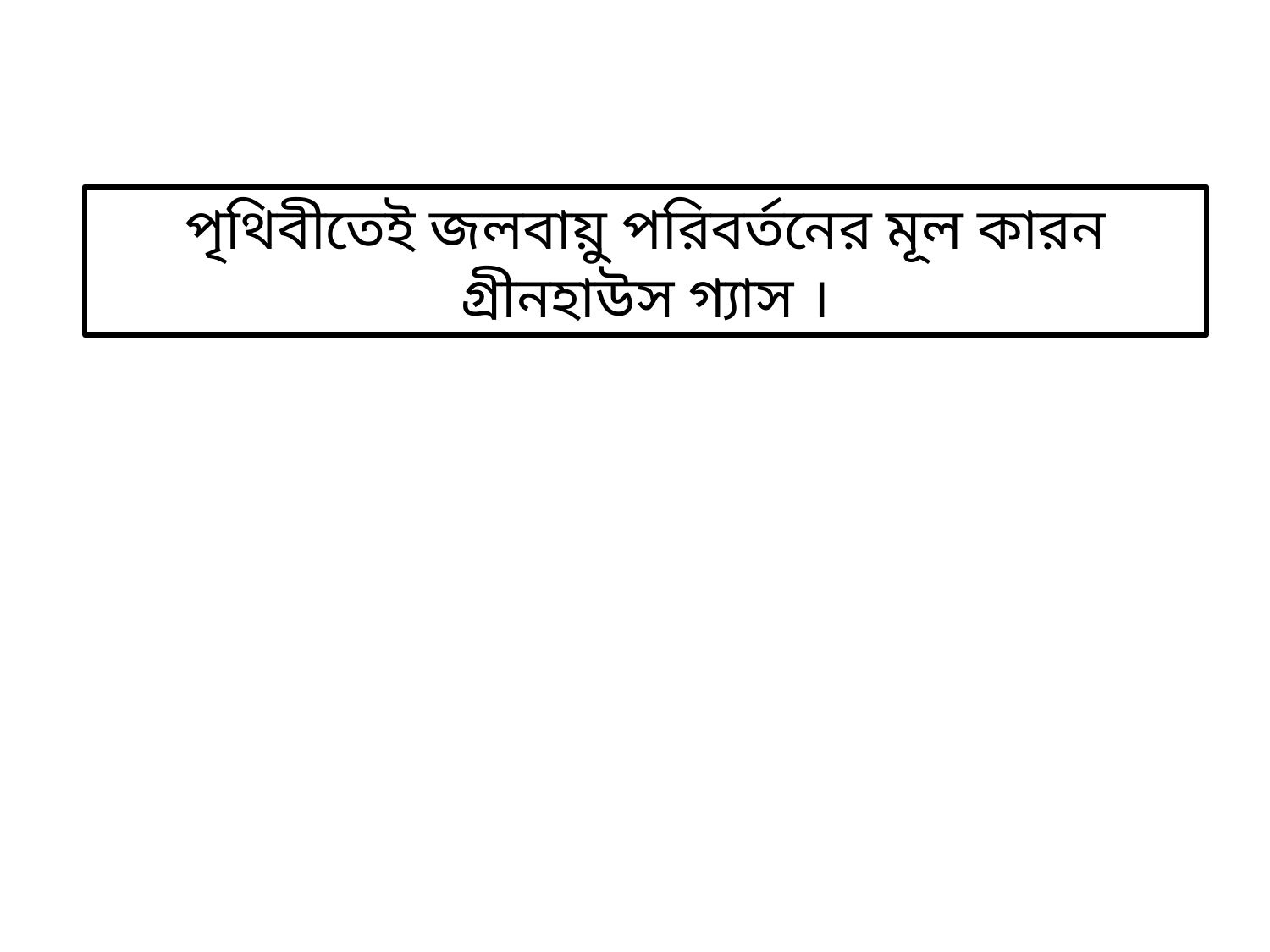

পৃথিবীতেই জলবায়ু পরিবর্তনের মূল কারন গ্রীনহাউস গ্যাস ।